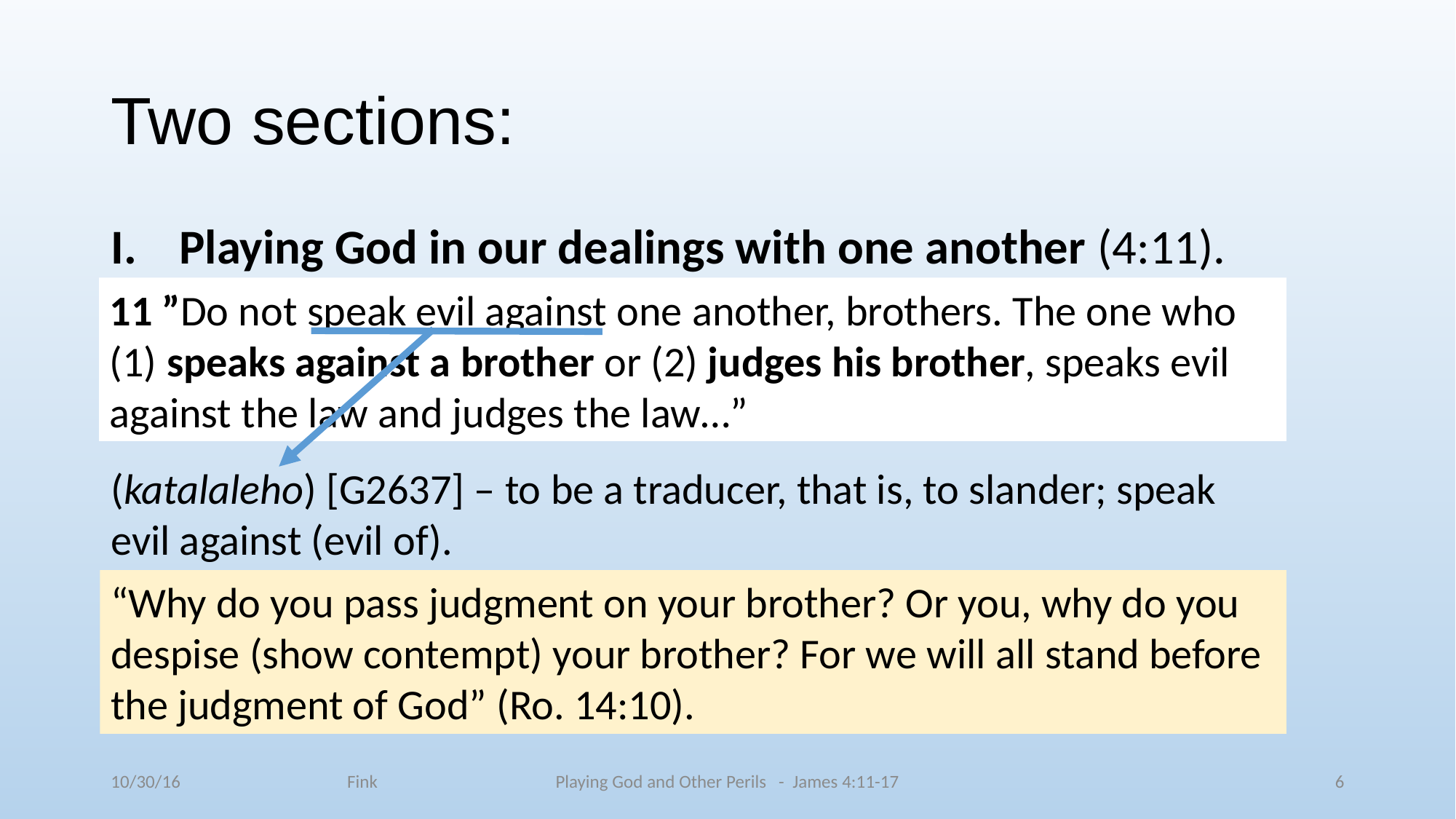

# Two sections:
Playing God in our dealings with one another (4:11).
11 ”Do not speak evil against one another, brothers. The one who (1) speaks against a brother or (2) judges his brother, speaks evil against the law and judges the law…”
(katalaleho) [G2637] – to be a traducer, that is, to slander; speak evil against (evil of).
“Why do you pass judgment on your brother? Or you, why do you despise (show contempt) your brother? For we will all stand before the judgment of God” (Ro. 14:10).
10/30/16                                        Fink
Playing God and Other Perils   -  James 4:11-17
6